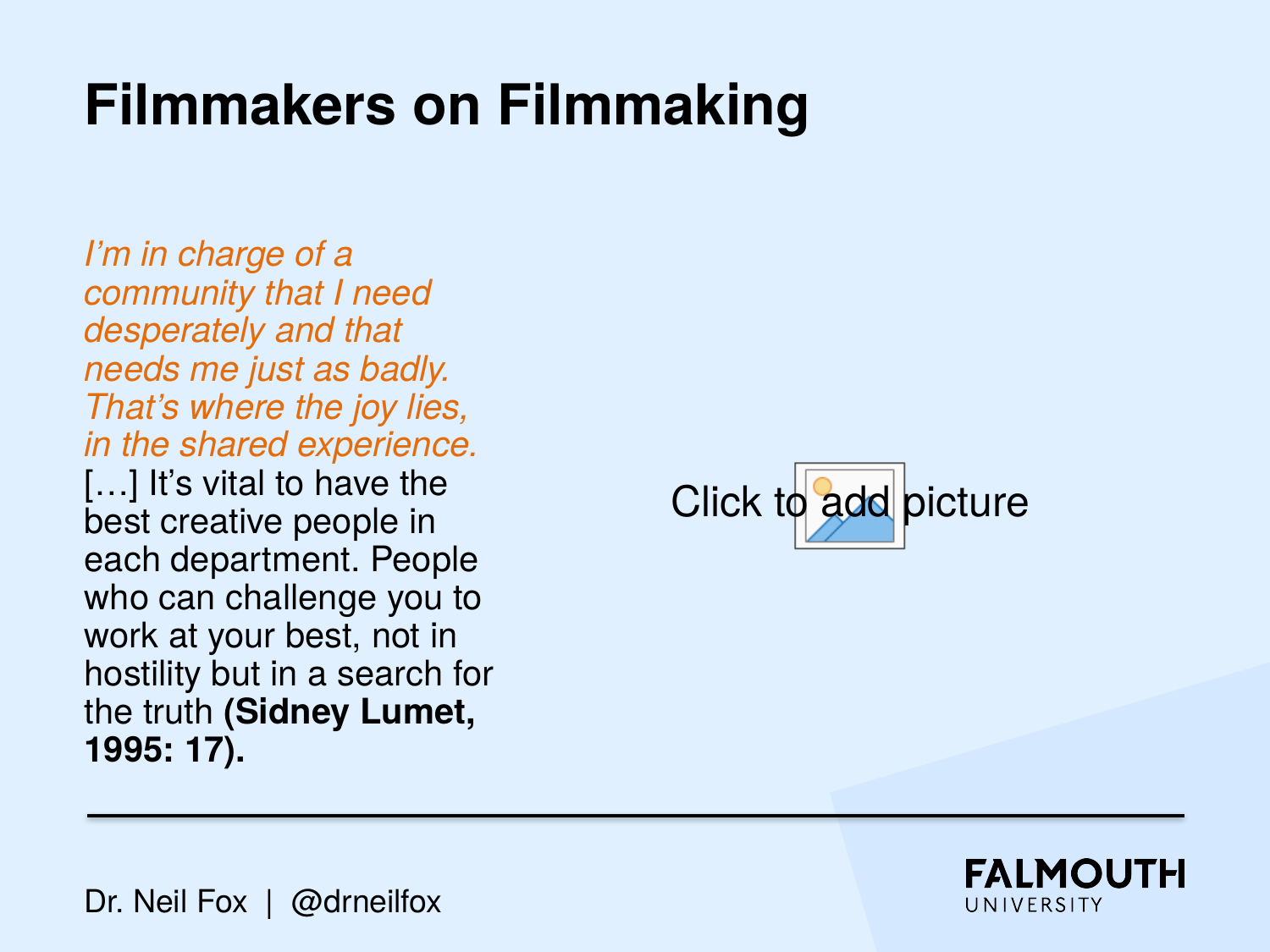

# Filmmakers on Filmmaking

I’m in charge of a community that I need desperately and that needs me just as badly. That’s where the joy lies, in the shared experience. […] It’s vital to have the best creative people in each department. People who can challenge you to work at your best, not in hostility but in a search for the truth (Sidney Lumet, 1995: 17).